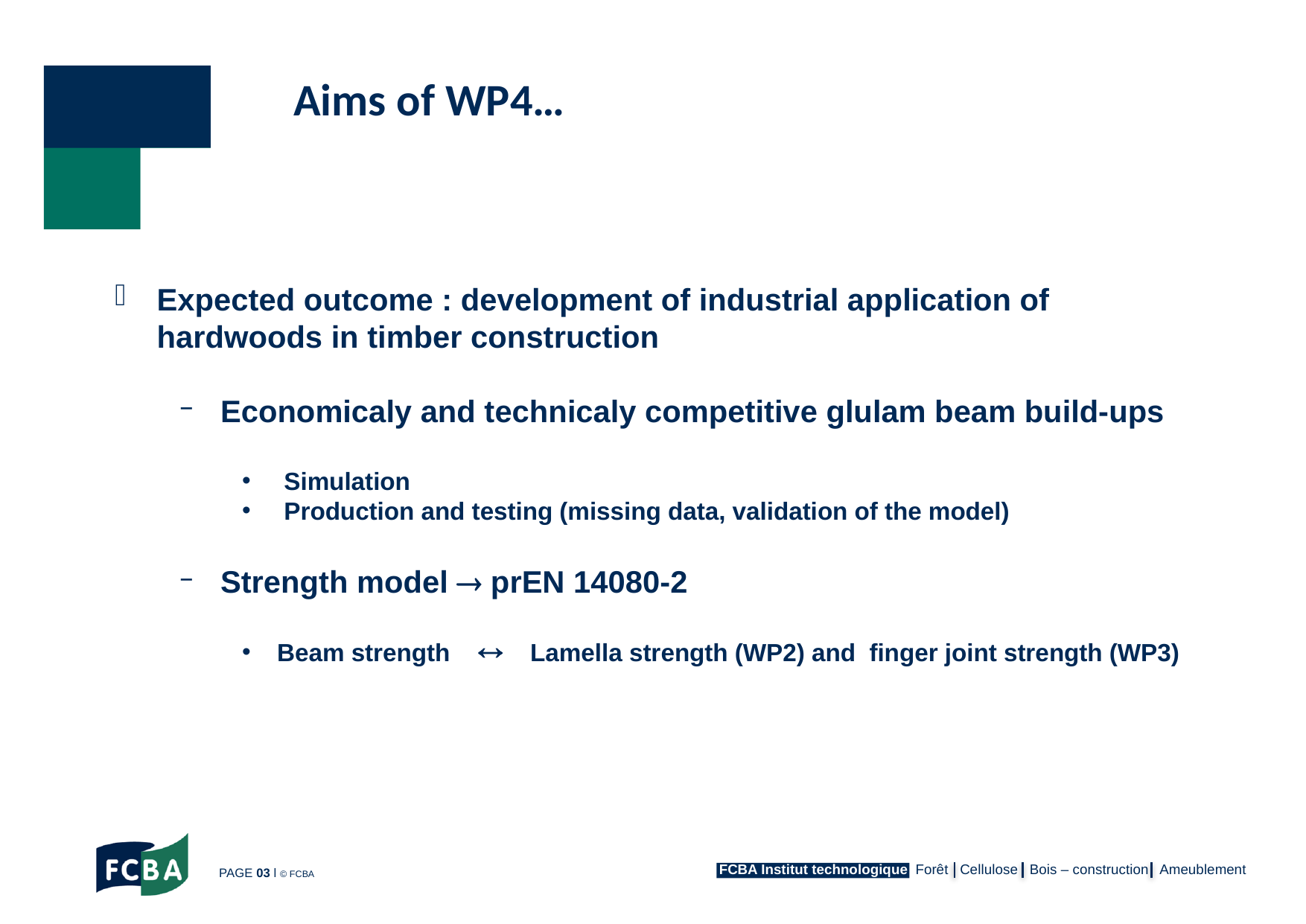

Aims of WP4…
Expected outcome : development of industrial application of hardwoods in timber construction

Economicaly and technicaly competitive glulam beam build-ups

Simulation
Production and testing (missing data, validation of the model)

Strength model → prEN 14080-2

Beam strength    ↔    Lamella strength (WP2) and  finger joint strength (WP3)